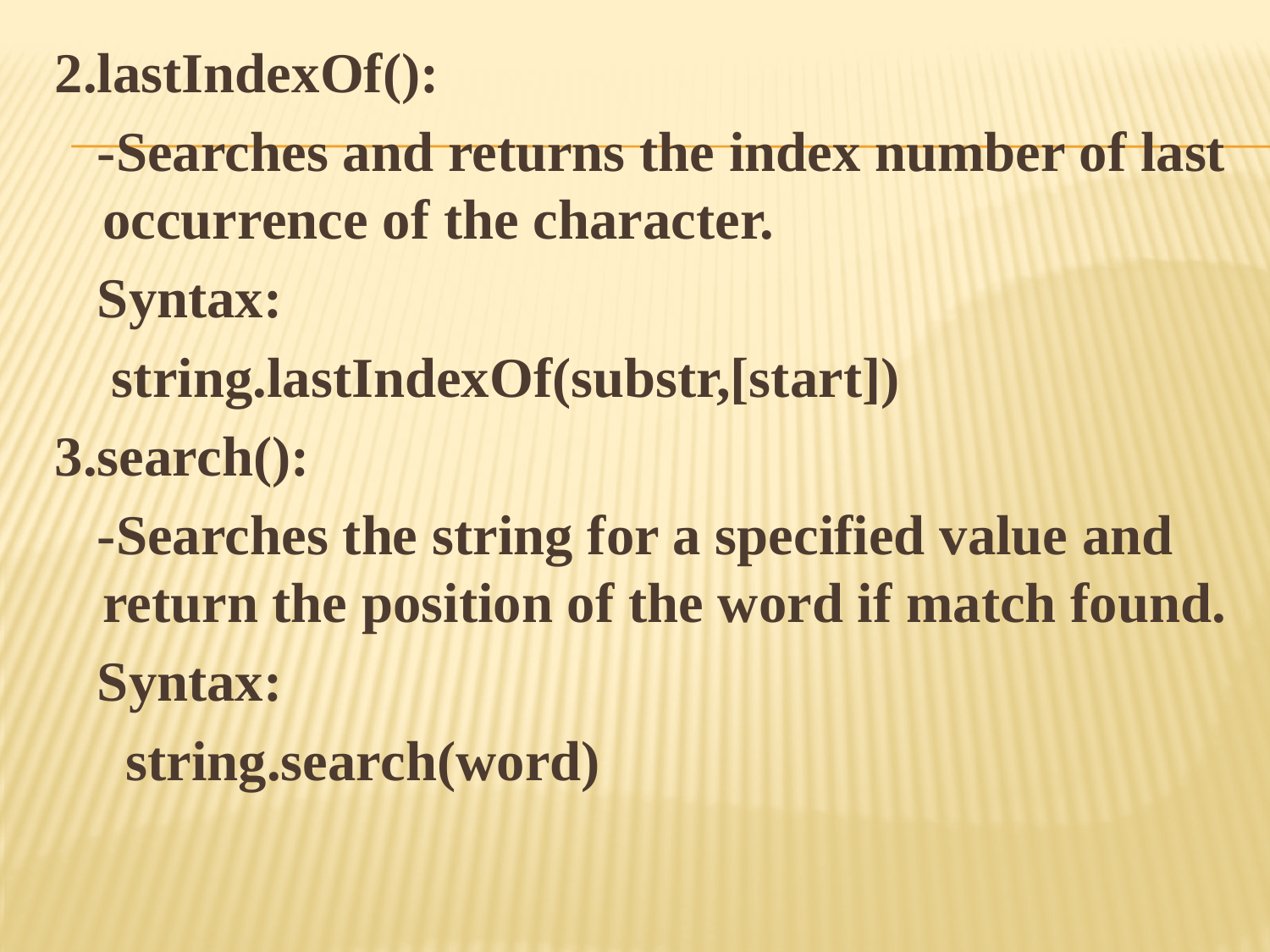

2.lastIndexOf():
   -Searches and returns the index number of last occurrence of the character.
   Syntax:
    string.lastIndexOf(substr,[start])
3.search():
   -Searches the string for a specified value and return the position of the word if match found.
   Syntax:
     string.search(word)